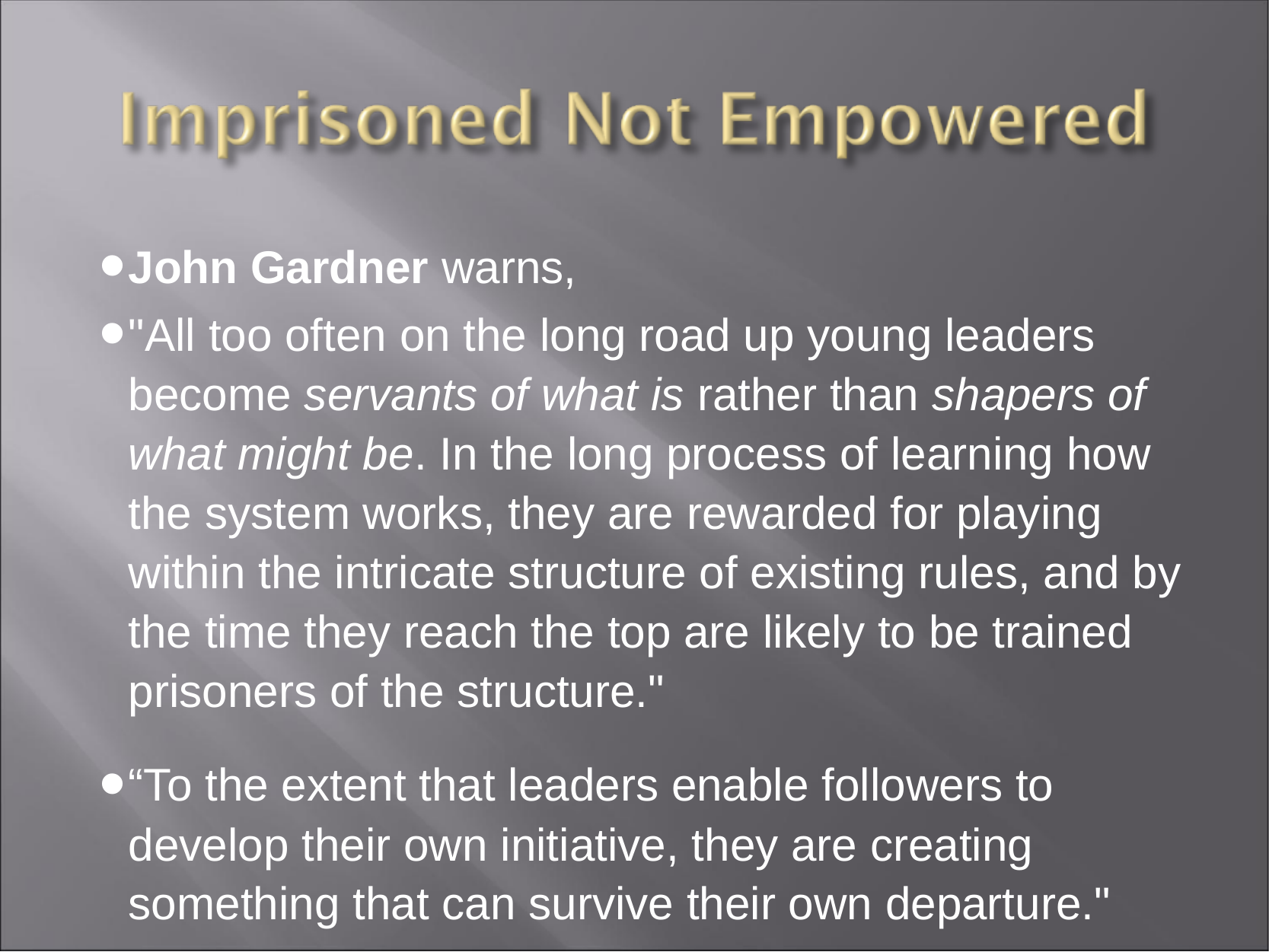

John Gardner warns,
"All too often on the long road up young leaders become servants of what is rather than shapers of what might be. In the long process of learning how the system works, they are rewarded for playing within the intricate structure of existing rules, and by the time they reach the top are likely to be trained prisoners of the structure."

“To the extent that leaders enable followers to develop their own initiative, they are creating something that can survive their own departure."